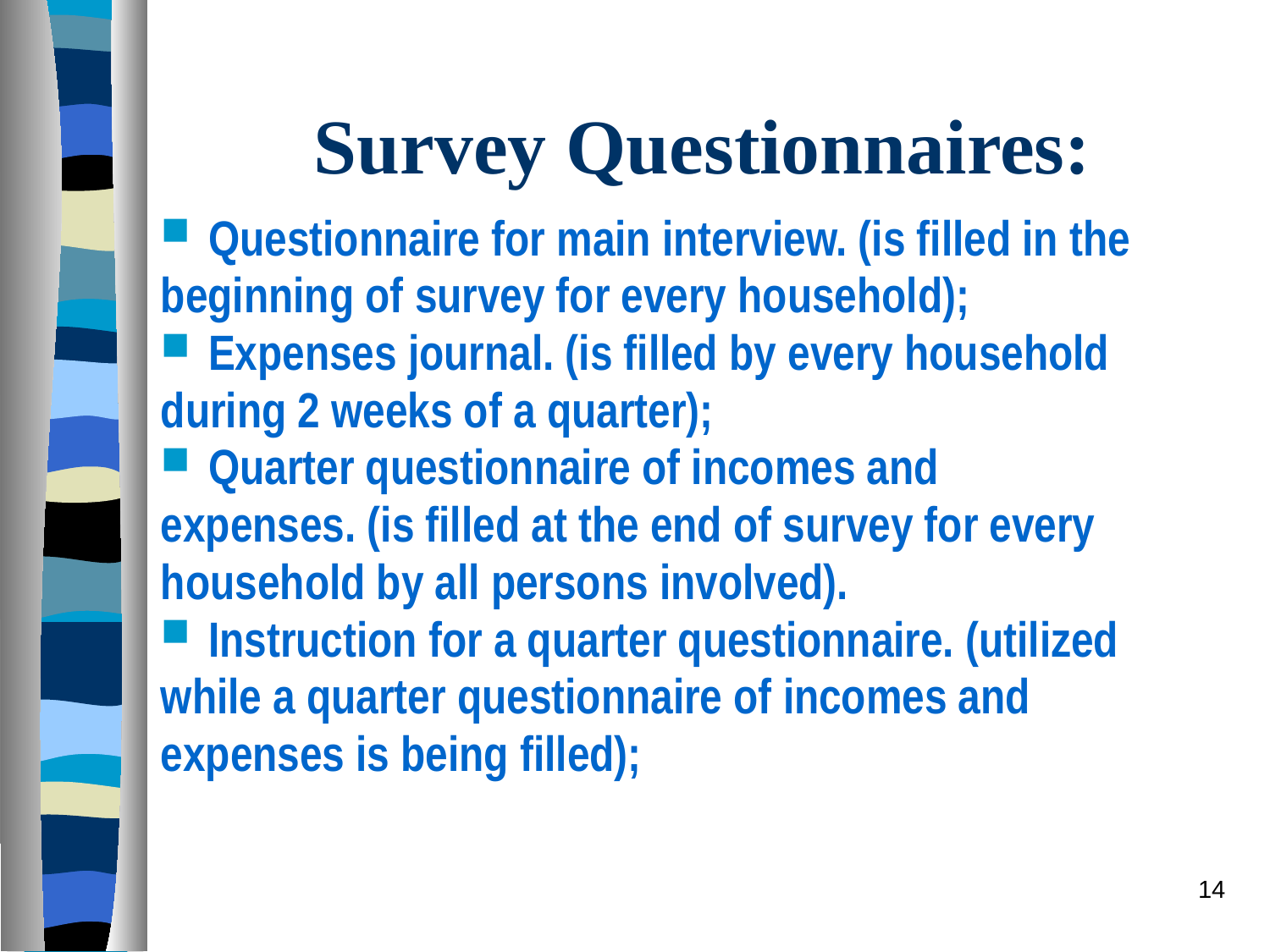

# Survey Questionnaires:
Questionnaire for main interview. (is filled in the
beginning of survey for every household);
Expenses journal. (is filled by every household
during 2 weeks of a quarter);
Quarter questionnaire of incomes and
expenses. (is filled at the end of survey for every
household by all persons involved).
Instruction for a quarter questionnaire. (utilized
while a quarter questionnaire of incomes and
expenses is being filled);
14